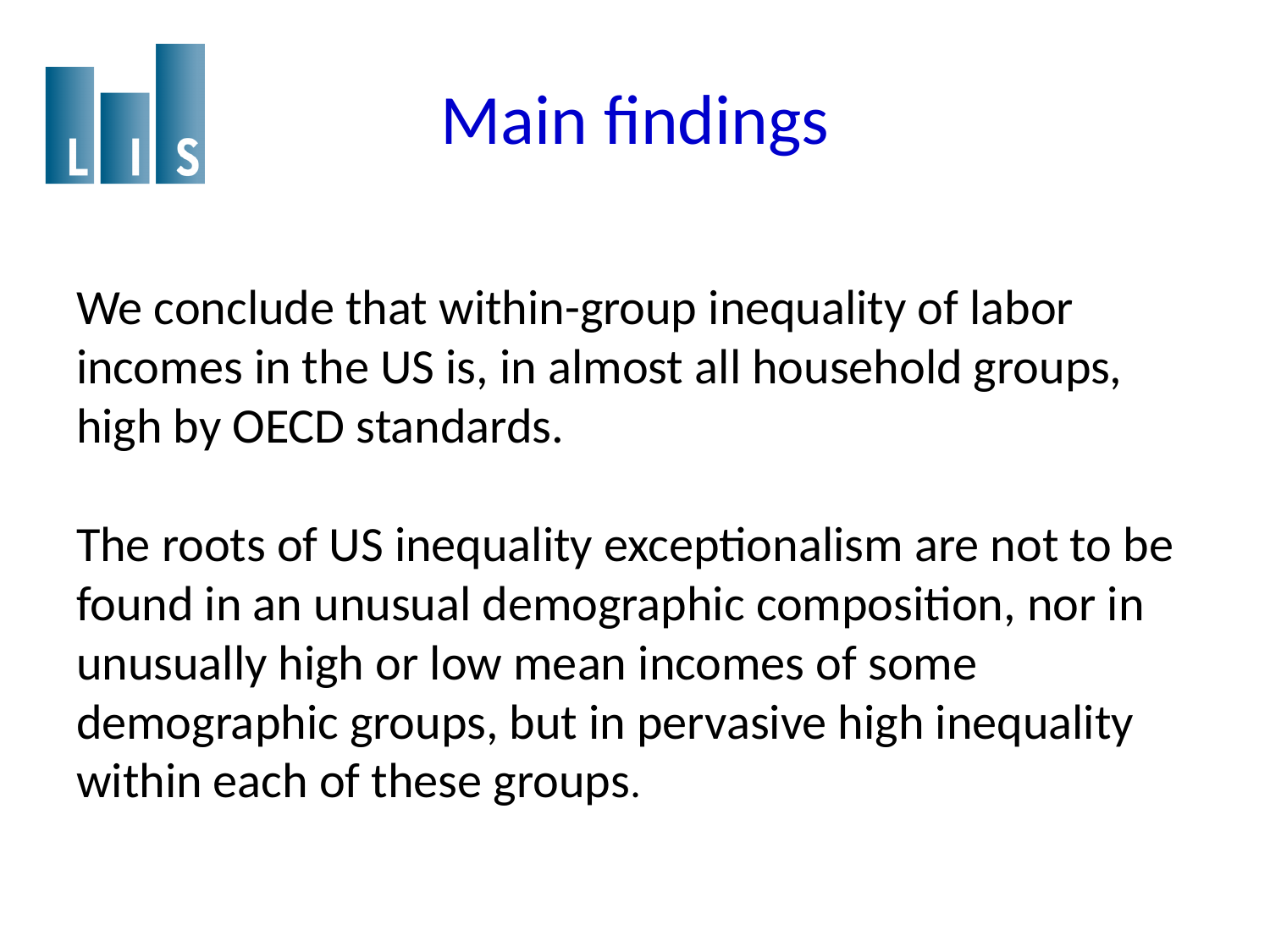

# Main findings

We conclude that within-group inequality of labor incomes in the US is, in almost all household groups, high by OECD standards.

The roots of US inequality exceptionalism are not to be found in an unusual demographic composition, nor in unusually high or low mean incomes of some demographic groups, but in pervasive high inequality within each of these groups.